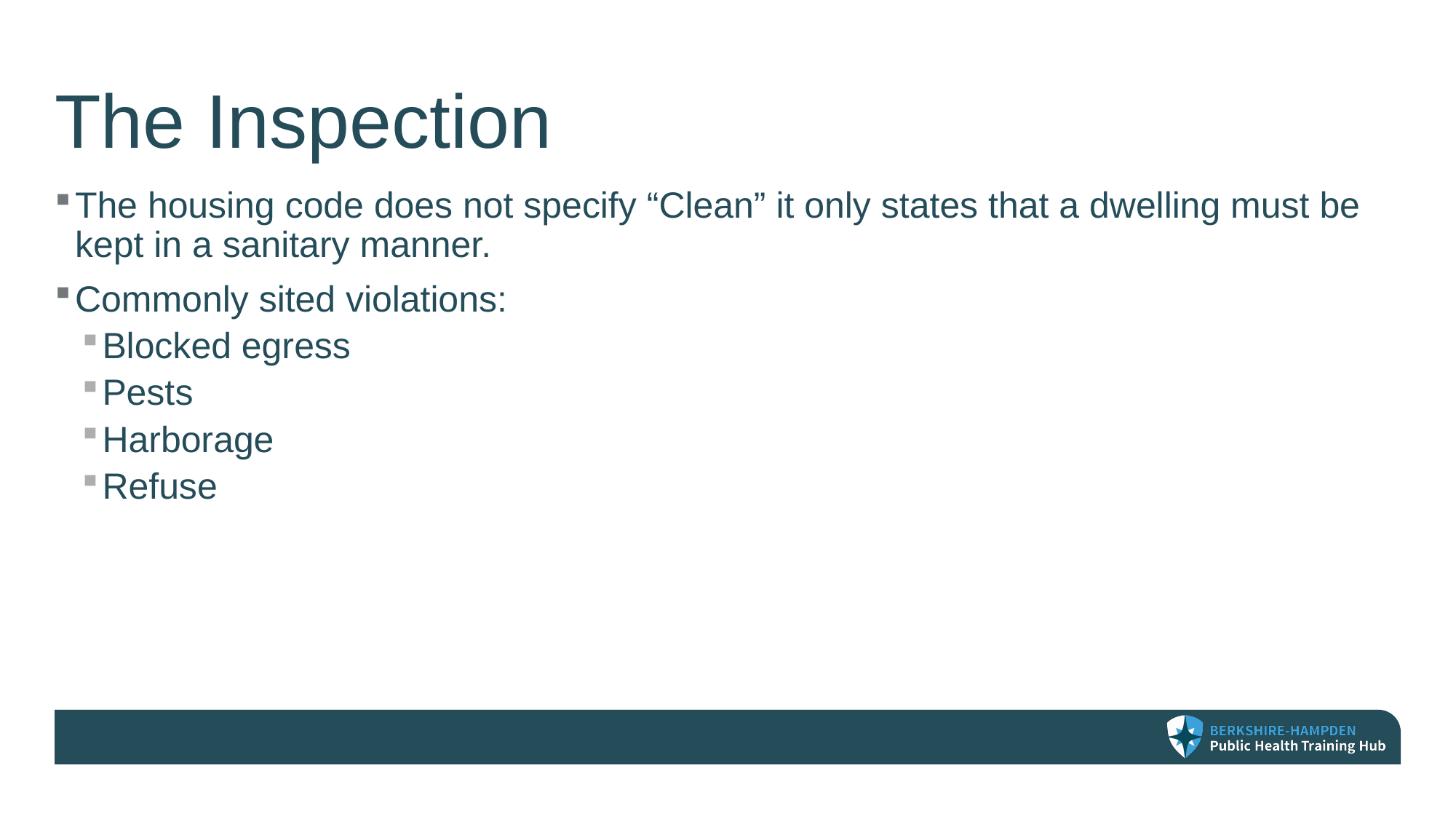

# The Inspection
The housing code does not specify “Clean” it only states that a dwelling must be kept in a sanitary manner.
Commonly sited violations:
Blocked egress
Pests
Harborage
Refuse